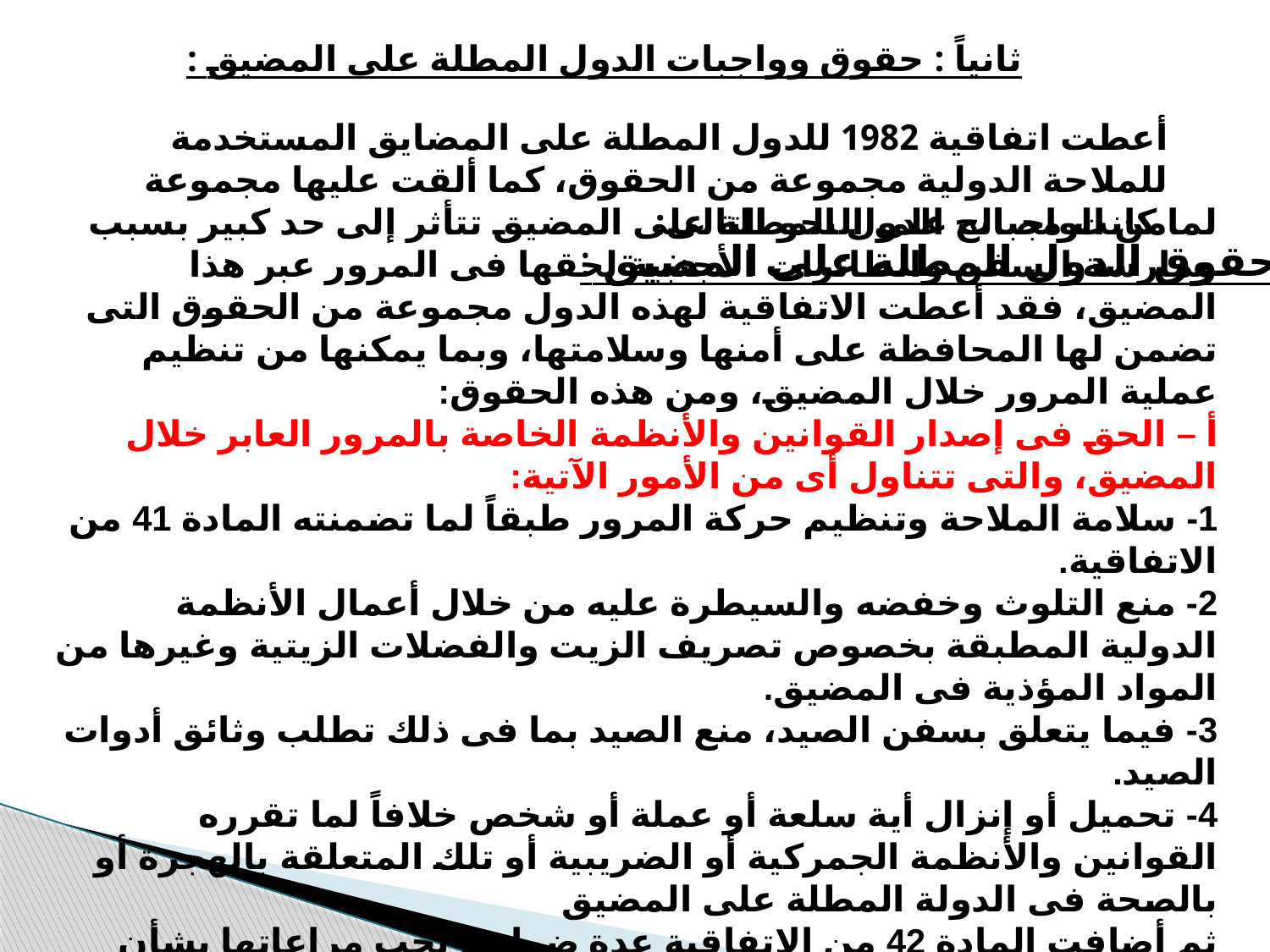

ثانياً : حقوق وواجبات الدول المطلة على المضيق :
أعطت اتفاقية 1982 للدول المطلة على المضايق المستخدمة للملاحة الدولية مجموعة من الحقوق، كما ألقت عليها مجموعة من الواجبات على النحو التالى:
- حقوق الدول المطلة على المضيق :
لما كانت مصالح الدول المطلة على المضيق تتأثر إلى حد كبير بسبب ممارسة السفن والطائرات الأجنبية لحقها فى المرور عبر هذا المضيق، فقد أعطت الاتفاقية لهذه الدول مجموعة من الحقوق التى تضمن لها المحافظة على أمنها وسلامتها، وبما يمكنها من تنظيم عملية المرور خلال المضيق، ومن هذه الحقوق:
أ – الحق فى إصدار القوانين والأنظمة الخاصة بالمرور العابر خلال المضيق، والتى تتناول أى من الأمور الآتية:
1- سلامة الملاحة وتنظيم حركة المرور طبقاً لما تضمنته المادة 41 من الاتفاقية.
2- منع التلوث وخفضه والسيطرة عليه من خلال أعمال الأنظمة الدولية المطبقة بخصوص تصريف الزيت والفضلات الزيتية وغيرها من المواد المؤذية فى المضيق.
3- فيما يتعلق بسفن الصيد، منع الصيد بما فى ذلك تطلب وثائق أدوات الصيد.
4- تحميل أو إنزال أية سلعة أو عملة أو شخص خلافاً لما تقرره القوانين والأنظمة الجمركية أو الضريبية أو تلك المتعلقة بالهجرة أو بالصحة فى الدولة المطلة على المضيق
ثم أضافت المادة 42 من الاتفاقية عدة ضوابط يجب مراعاتها بشأن هذه القوانين وتلك الأنظمة وهى: